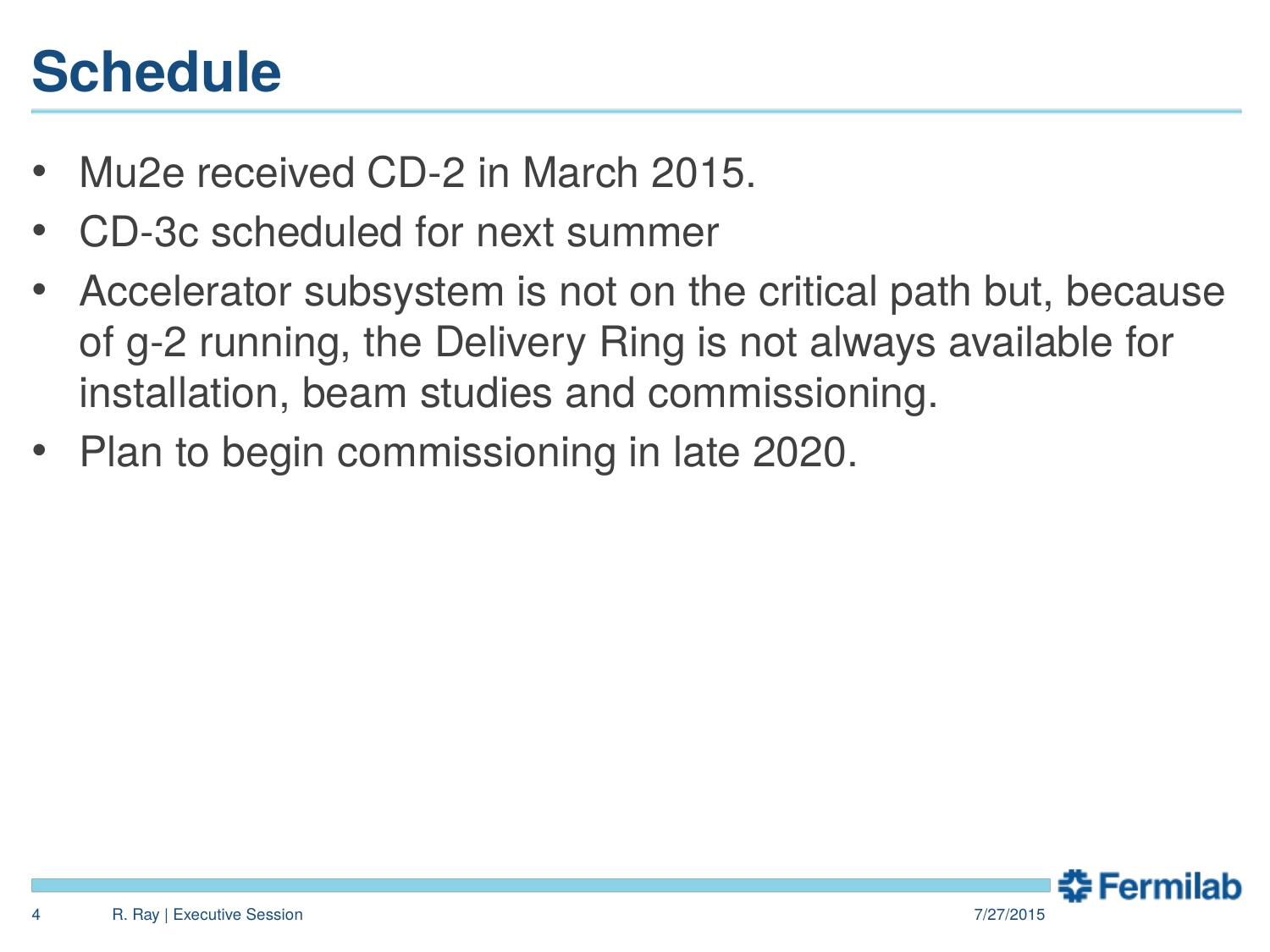

# Schedule
Mu2e received CD-2 in March 2015.
CD-3c scheduled for next summer
Accelerator subsystem is not on the critical path but, because of g-2 running, the Delivery Ring is not always available for installation, beam studies and commissioning.
Plan to begin commissioning in late 2020.

4
R. Ray | Executive Session
7/27/2015